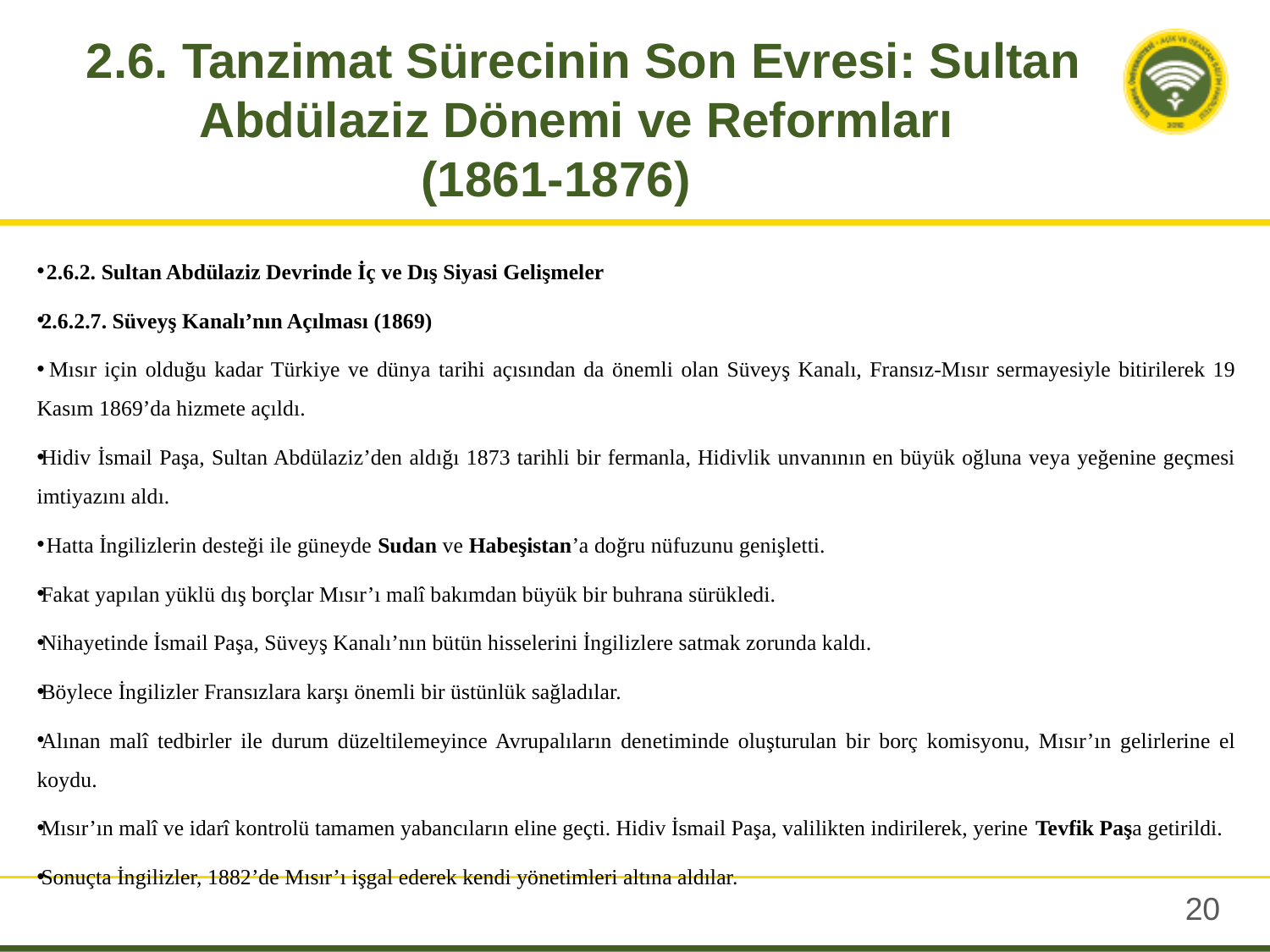

# 2.6. Tanzimat Sürecinin Son Evresi: Sultan Abdülaziz Dönemi ve Reformları (1861-1876)
 2.6.2. Sultan Abdülaziz Devrinde İç ve Dış Siyasi Gelişmeler
2.6.2.7. Süveyş Kanalı’nın Açılması (1869)
 Mısır için olduğu kadar Türkiye ve dünya tarihi açısından da önemli olan Süveyş Kanalı, Fransız-Mısır sermayesiyle bitirilerek 19 Kasım 1869’da hizmete açıldı.
Hidiv İsmail Paşa, Sultan Abdülaziz’den aldığı 1873 tarihli bir fermanla, Hidivlik unvanının en büyük oğluna veya yeğenine geçmesi imtiyazını aldı.
 Hatta İngilizlerin desteği ile güneyde Sudan ve Habeşistan’a doğru nüfuzunu genişletti.
Fakat yapılan yüklü dış borçlar Mısır’ı malî bakımdan büyük bir buhrana sürükledi.
Nihayetinde İsmail Paşa, Süveyş Kanalı’nın bütün hisselerini İngilizlere satmak zorunda kaldı.
Böylece İngilizler Fransızlara karşı önemli bir üstünlük sağladılar.
Alınan malî tedbirler ile durum düzeltilemeyince Avrupalıların denetiminde oluşturulan bir borç komisyonu, Mısır’ın gelirlerine el koydu.
Mısır’ın malî ve idarî kontrolü tamamen yabancıların eline geçti. Hidiv İsmail Paşa, valilikten indirilerek, yerine Tevfik Paşa getirildi.
Sonuçta İngilizler, 1882’de Mısır’ı işgal ederek kendi yönetimleri altına aldılar.

20